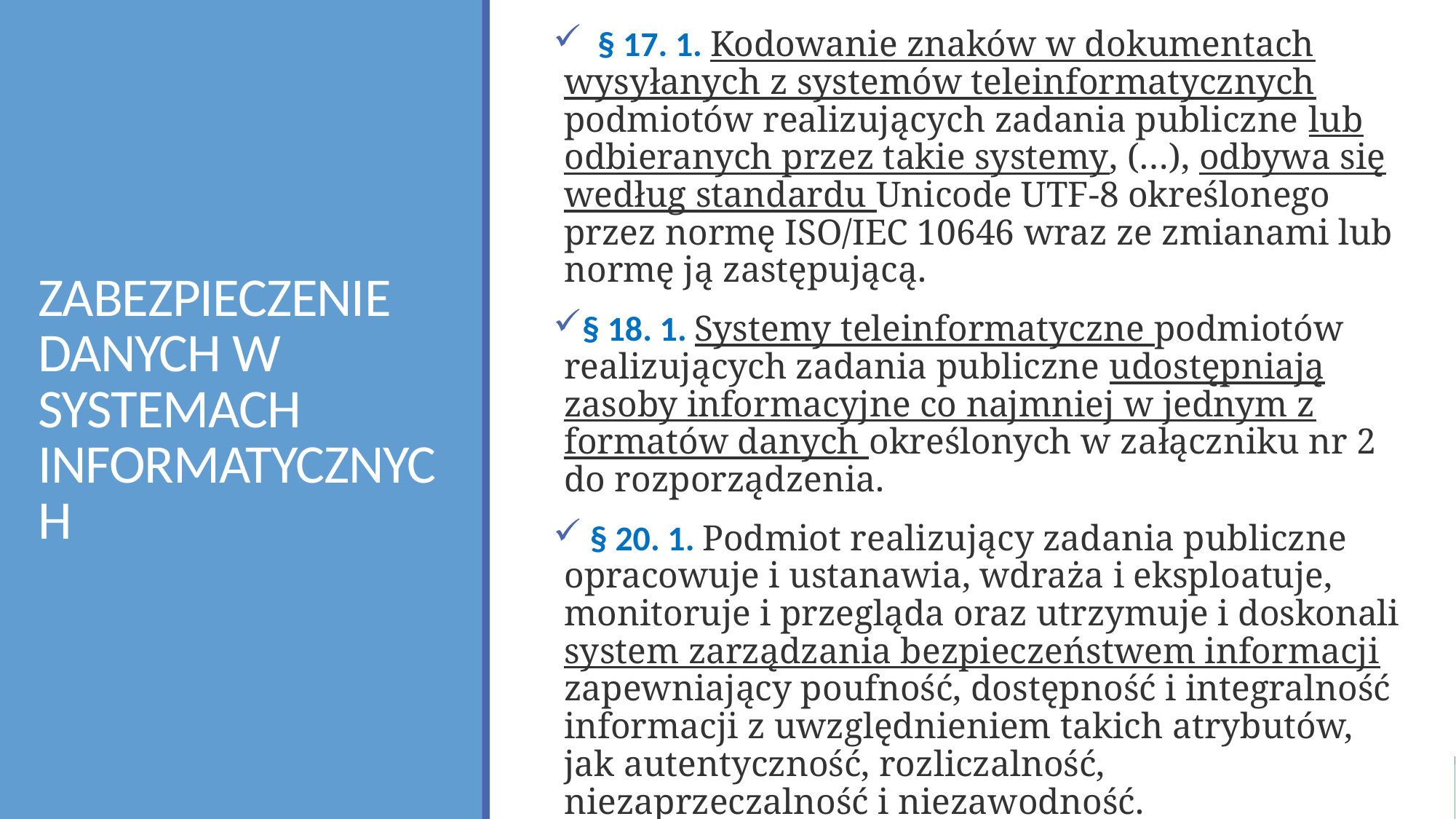

§ 17. 1. Kodowanie znaków w dokumentach wysyłanych z systemów teleinformatycznych podmiotów realizujących zadania publiczne lub odbieranych przez takie systemy, (…), odbywa się według standardu Unicode UTF-8 określonego przez normę ISO/IEC 10646 wraz ze zmianami lub normę ją zastępującą.
§ 18. 1. Systemy teleinformatyczne podmiotów realizujących zadania publiczne udostępniają zasoby informacyjne co najmniej w jednym z formatów danych określonych w załączniku nr 2 do rozporządzenia.
 § 20. 1. Podmiot realizujący zadania publiczne opracowuje i ustanawia, wdraża i eksploatuje, monitoruje i przegląda oraz utrzymuje i doskonali system zarządzania bezpieczeństwem informacji zapewniający poufność, dostępność i integralność informacji z uwzględnieniem takich atrybutów, jak autentyczność, rozliczalność, niezaprzeczalność i niezawodność.
# ZABEZPIECZENIE DANYCH W SYSTEMACH INFORMATYCZNYCH